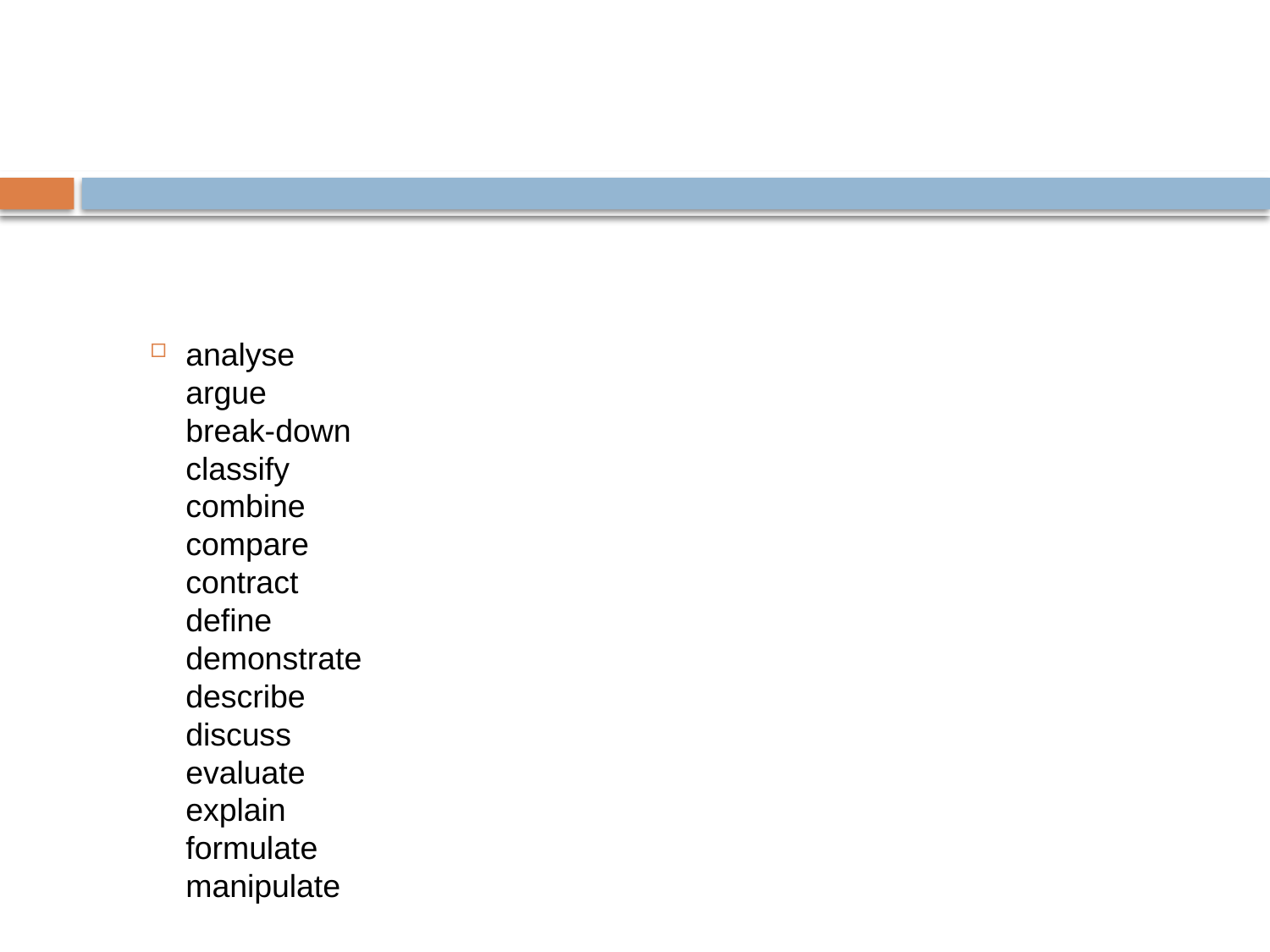

#
analyse
argue
break-down
classify
combine
compare
contract
define
demonstrate
describe
discuss
evaluate
explain
formulate
manipulate